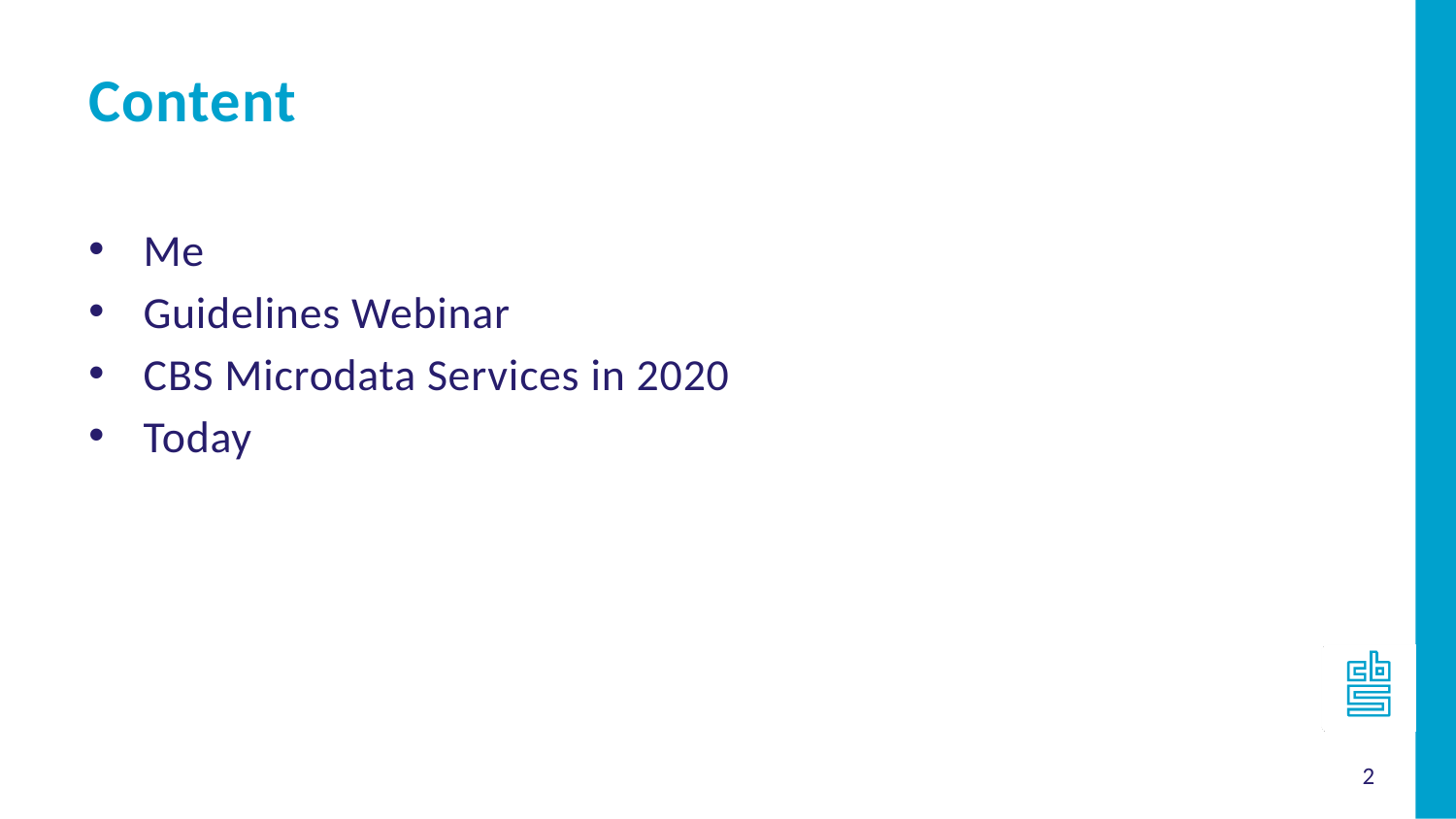

Content
Me
Guidelines Webinar
CBS Microdata Services in 2020
Today

2